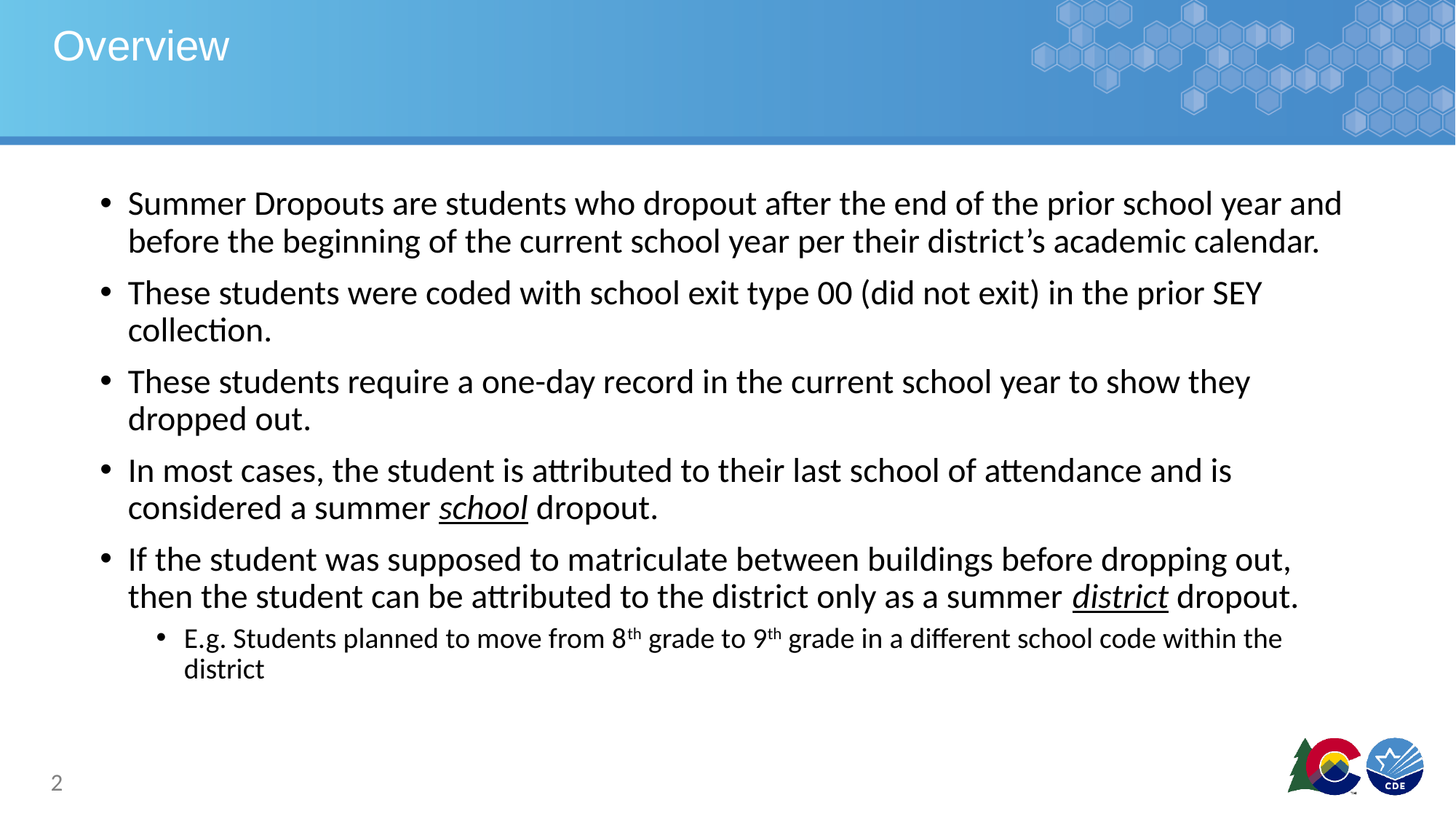

# Overview
Summer Dropouts are students who dropout after the end of the prior school year and before the beginning of the current school year per their district’s academic calendar.
These students were coded with school exit type 00 (did not exit) in the prior SEY collection.
These students require a one-day record in the current school year to show they dropped out.
In most cases, the student is attributed to their last school of attendance and is considered a summer school dropout.
If the student was supposed to matriculate between buildings before dropping out, then the student can be attributed to the district only as a summer district dropout.
E.g. Students planned to move from 8th grade to 9th grade in a different school code within the district
2